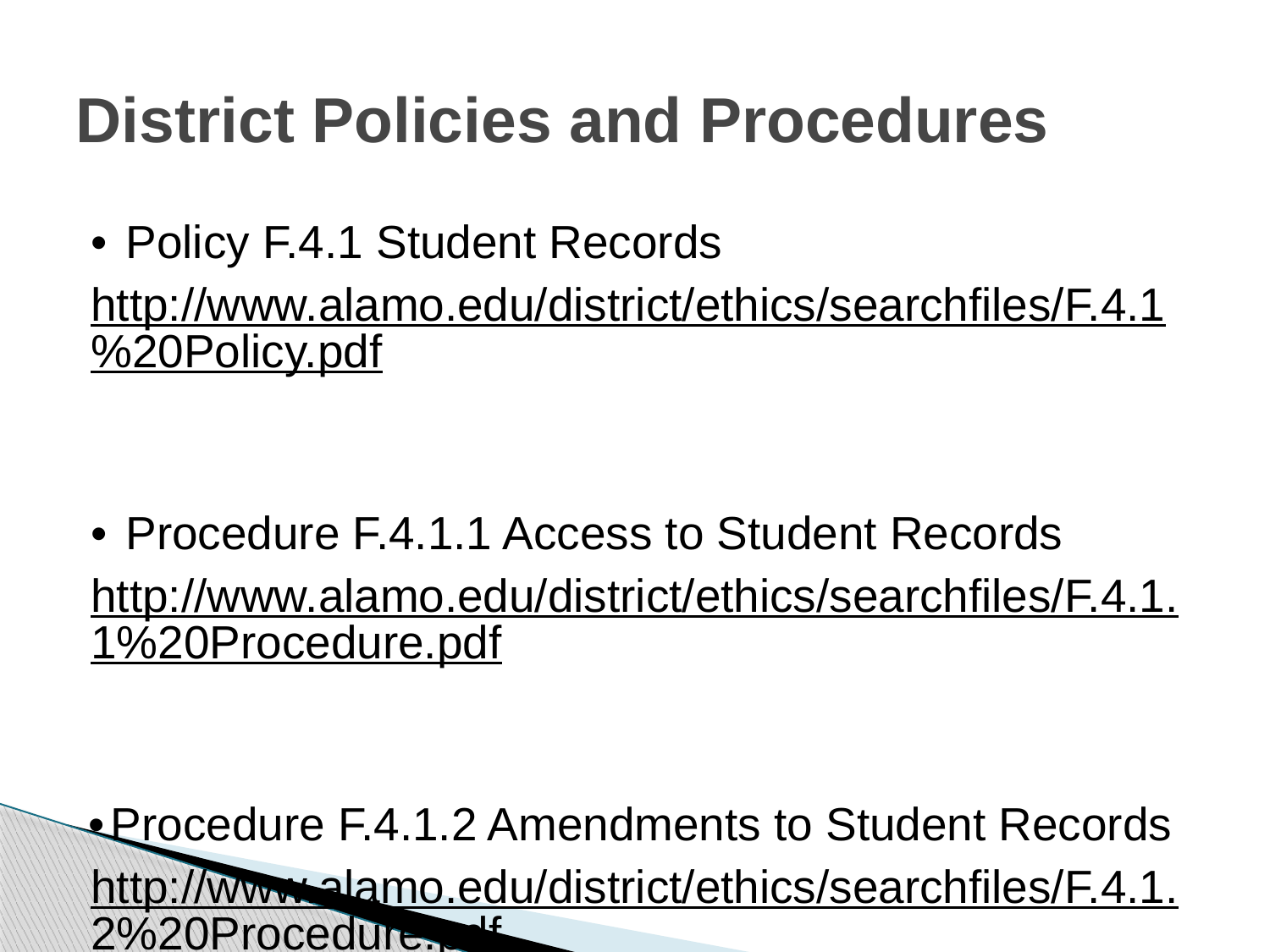

# District Policies and Procedures
•	Policy F.4.1 Student Records
http://www.alamo.edu/district/ethics/searchfiles/F.4.1%20Policy.pdf

•	Procedure F.4.1.1 Access to Student Records
http://www.alamo.edu/district/ethics/searchfiles/F.4.1.1%20Procedure.pdf

 •	Procedure F.4.1.2 Amendments to Student Records
http://www.alamo.edu/district/ethics/searchfiles/F.4.1.2%20Procedure.pdf